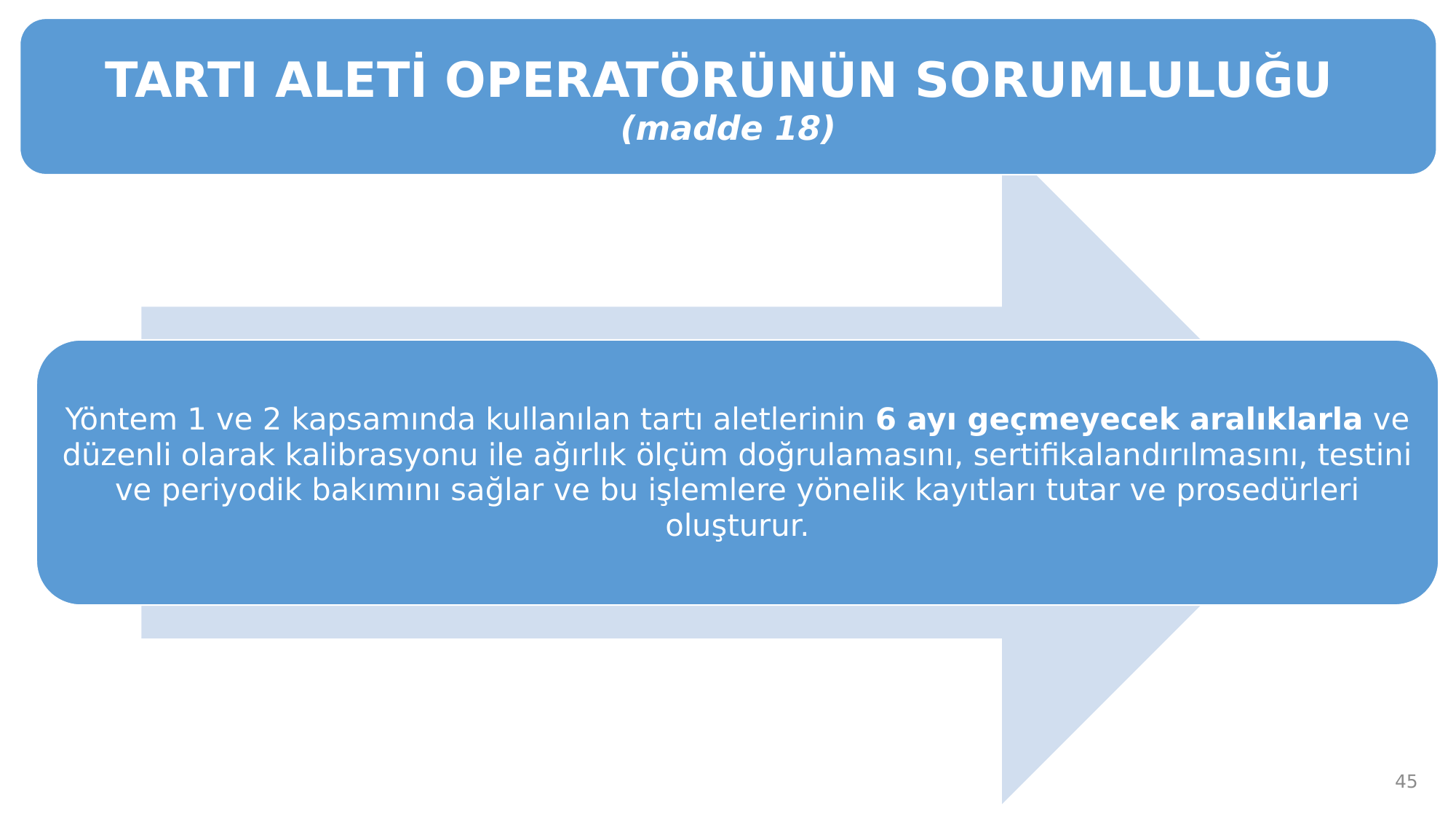

TARTI ALETİ OPERATÖRÜNÜN SORUMLULUĞU  (madde 18)
Yöntem 1 ve 2 kapsamında kullanılan tartı aletlerinin 6 ayı geçmeyecek aralıklarla ve düzenli olarak kalibrasyonu ile ağırlık ölçüm doğrulamasını, sertifikalandırılmasını, testini ve periyodik bakımını sağlar ve bu işlemlere yönelik kayıtları tutar ve prosedürleri oluşturur.
45